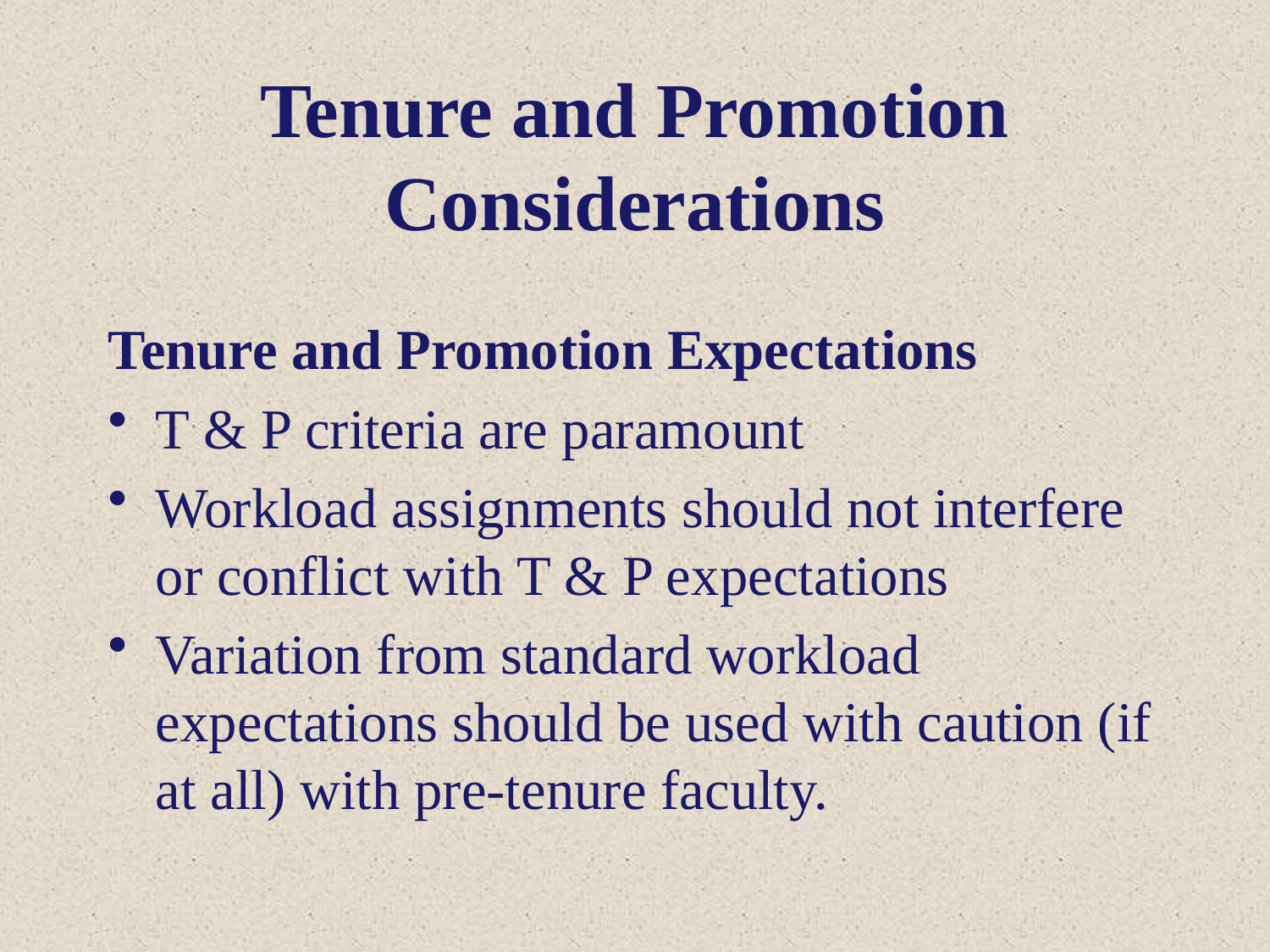

# Tenure and Promotion Considerations
Tenure and Promotion Expectations
T & P criteria are paramount
Workload assignments should not interfere or conflict with T & P expectations
Variation from standard workload expectations should be used with caution (if at all) with pre-tenure faculty.